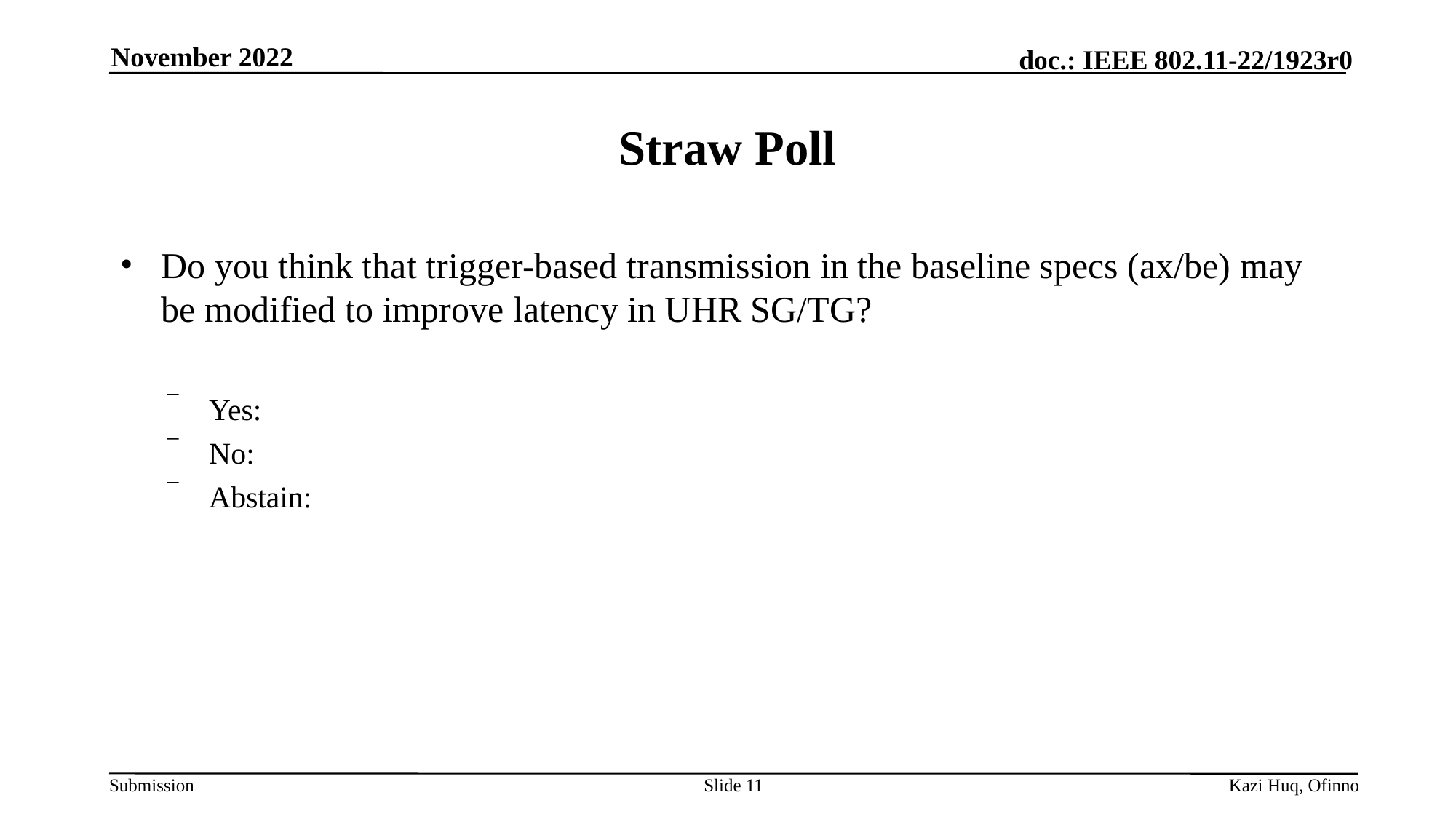

November 2022
# Straw Poll
Do you think that trigger-based transmission in the baseline specs (ax/be) may be modified to improve latency in UHR SG/TG?

Yes:
No:
Abstain:
Slide 11
Kazi Huq, Ofinno